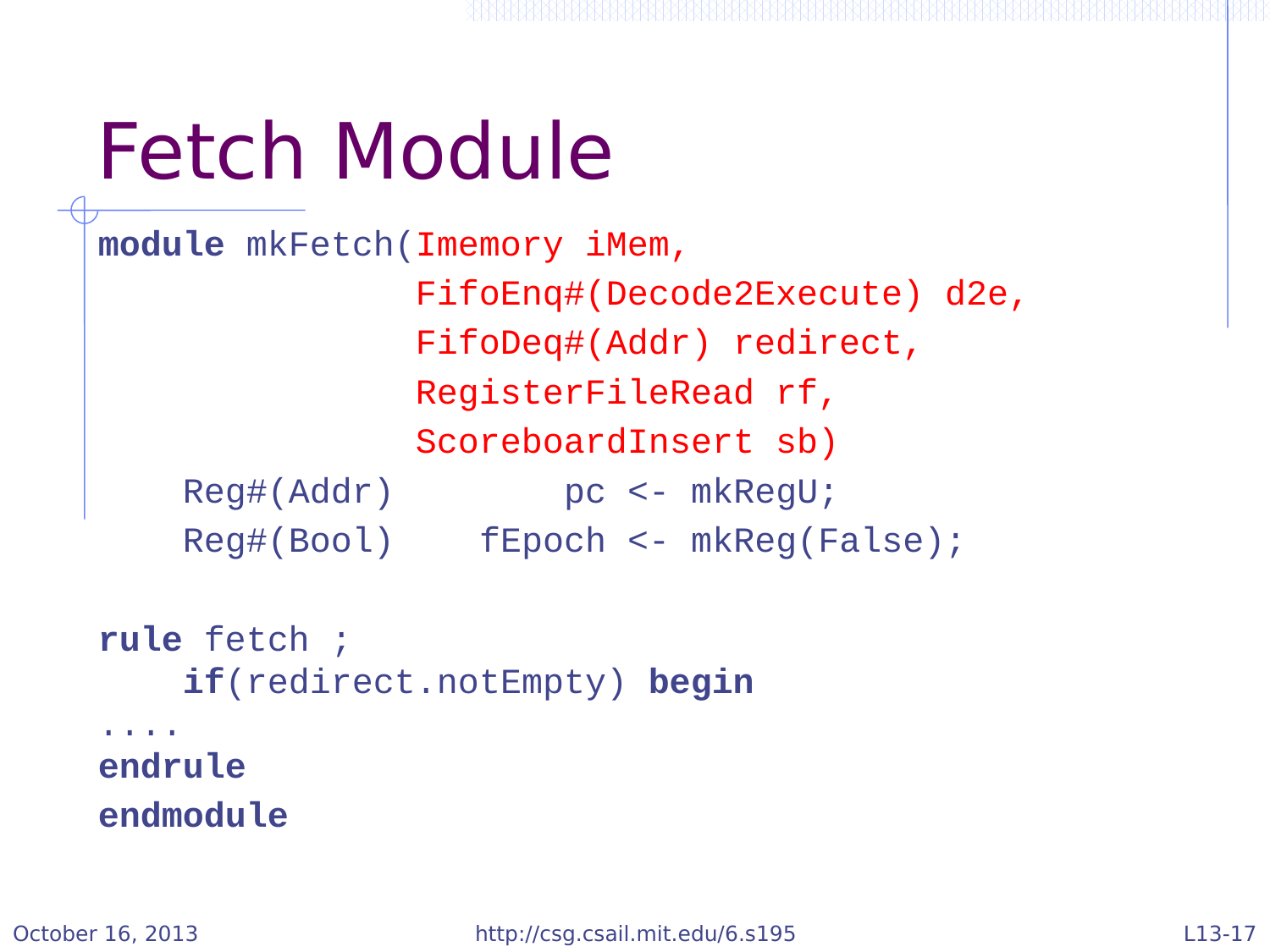

# Fetch Module
module mkFetch(Imemory iMem,
               FifoEnq#(Decode2Execute) d2e,
               FifoDeq#(Addr) redirect,
               RegisterFileRead rf,
               ScoreboardInsert sb)
    Reg#(Addr)        pc <- mkRegU;
    Reg#(Bool)    fEpoch <- mkReg(False);

rule fetch ;
    if(redirect.notEmpty) begin
....
endrule
endmodule
October 16, 2013
http://csg.csail.mit.edu/6.s195
L13-17